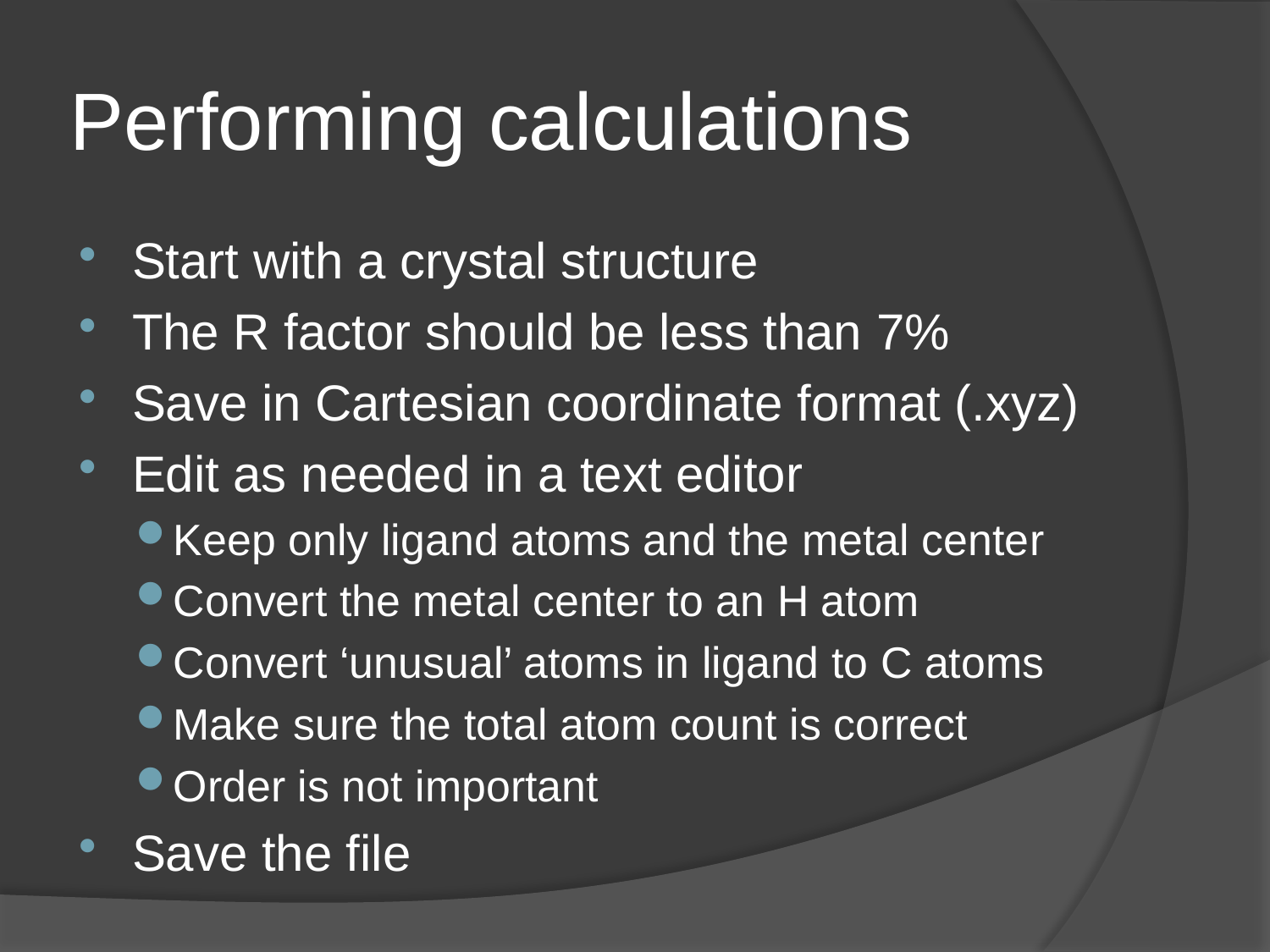

# Performing calculations
Start with a crystal structure
The R factor should be less than 7%
Save in Cartesian coordinate format (.xyz)
Edit as needed in a text editor
Keep only ligand atoms and the metal center
Convert the metal center to an H atom
Convert ‘unusual’ atoms in ligand to C atoms
Make sure the total atom count is correct
Order is not important
Save the file